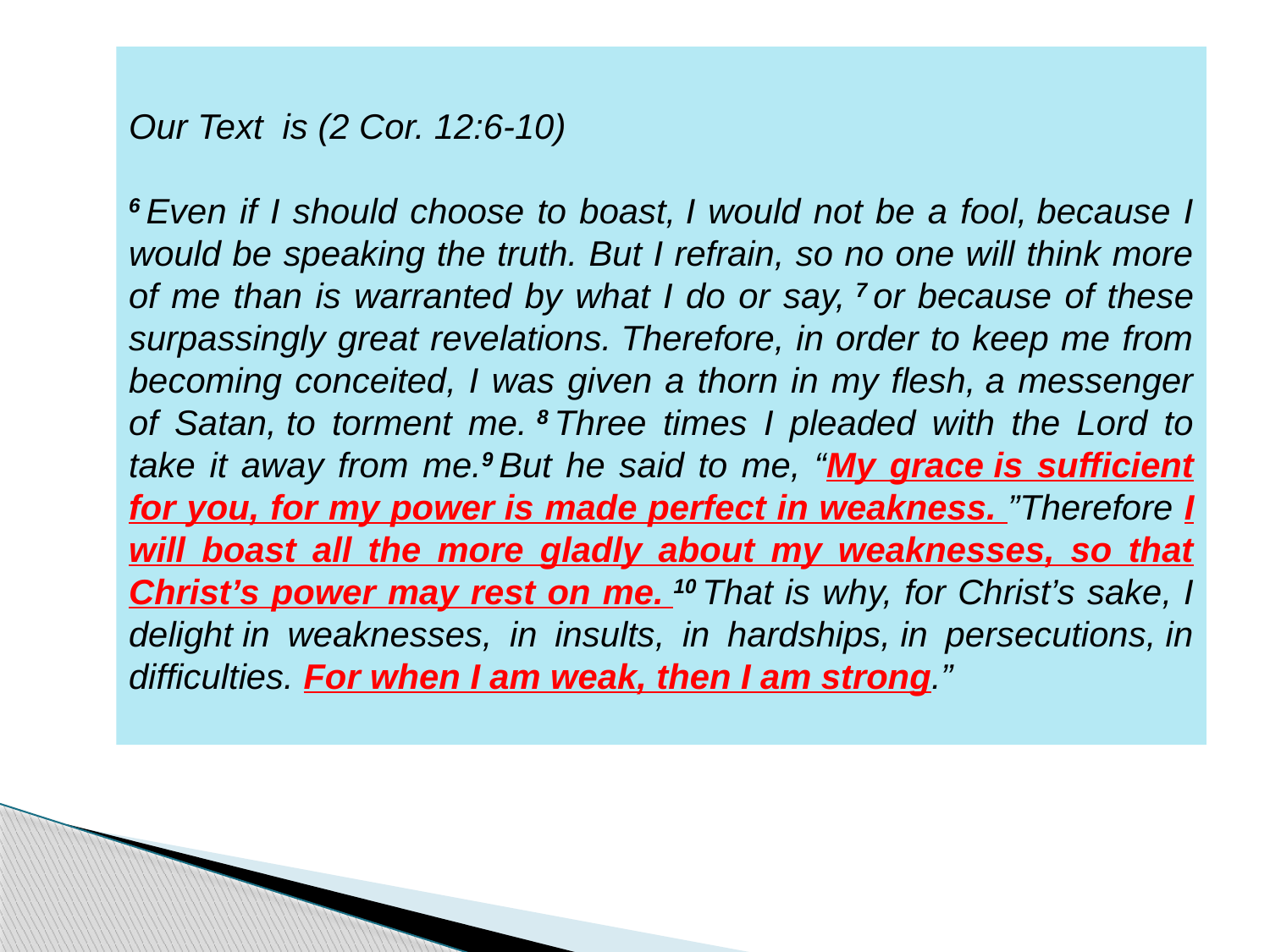

Our Text  is (2 Cor. 12:6-10)

6 Even if I should choose to boast, I would not be a fool, because I would be speaking the truth. But I refrain, so no one will think more of me than is warranted by what I do or say, 7 or because of these surpassingly great revelations. Therefore, in order to keep me from becoming conceited, I was given a thorn in my flesh, a messenger of Satan, to torment me. 8 Three times I pleaded with the Lord to take it away from me.9 But he said to me, “My grace is sufficient for you, for my power is made perfect in weakness. ”Therefore I will boast all the more gladly about my weaknesses, so that Christ’s power may rest on me. 10 That is why, for Christ’s sake, I delight in weaknesses, in insults, in hardships, in persecutions, in difficulties. For when I am weak, then I am strong.”